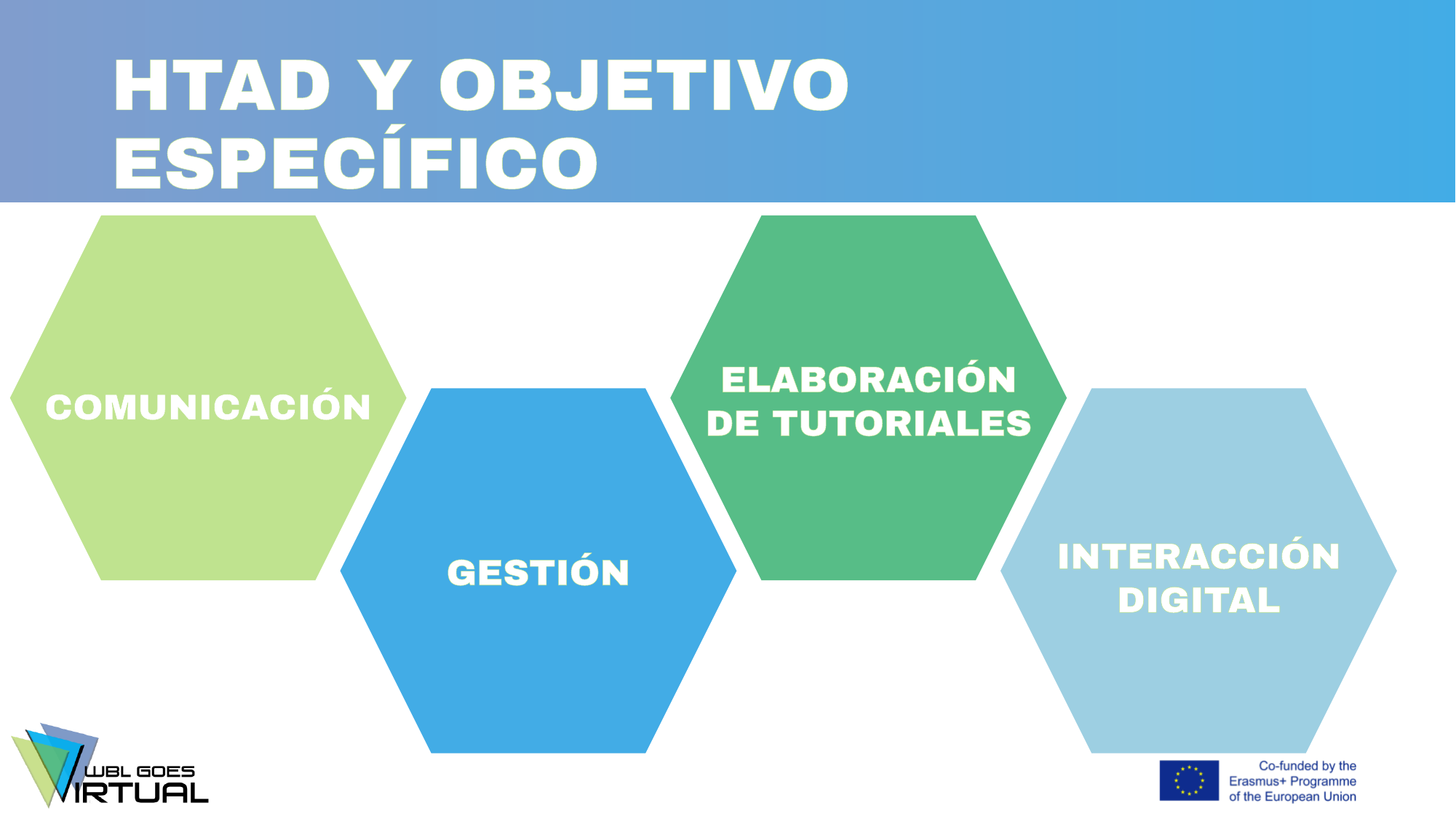

# HTAD Y OBJETIVO ESPECÍFICO

ELABORACIÓN DE TUTORIALES
COMUNICACIÓN

INTERACCIÓN DIGITAL
GESTIÓN